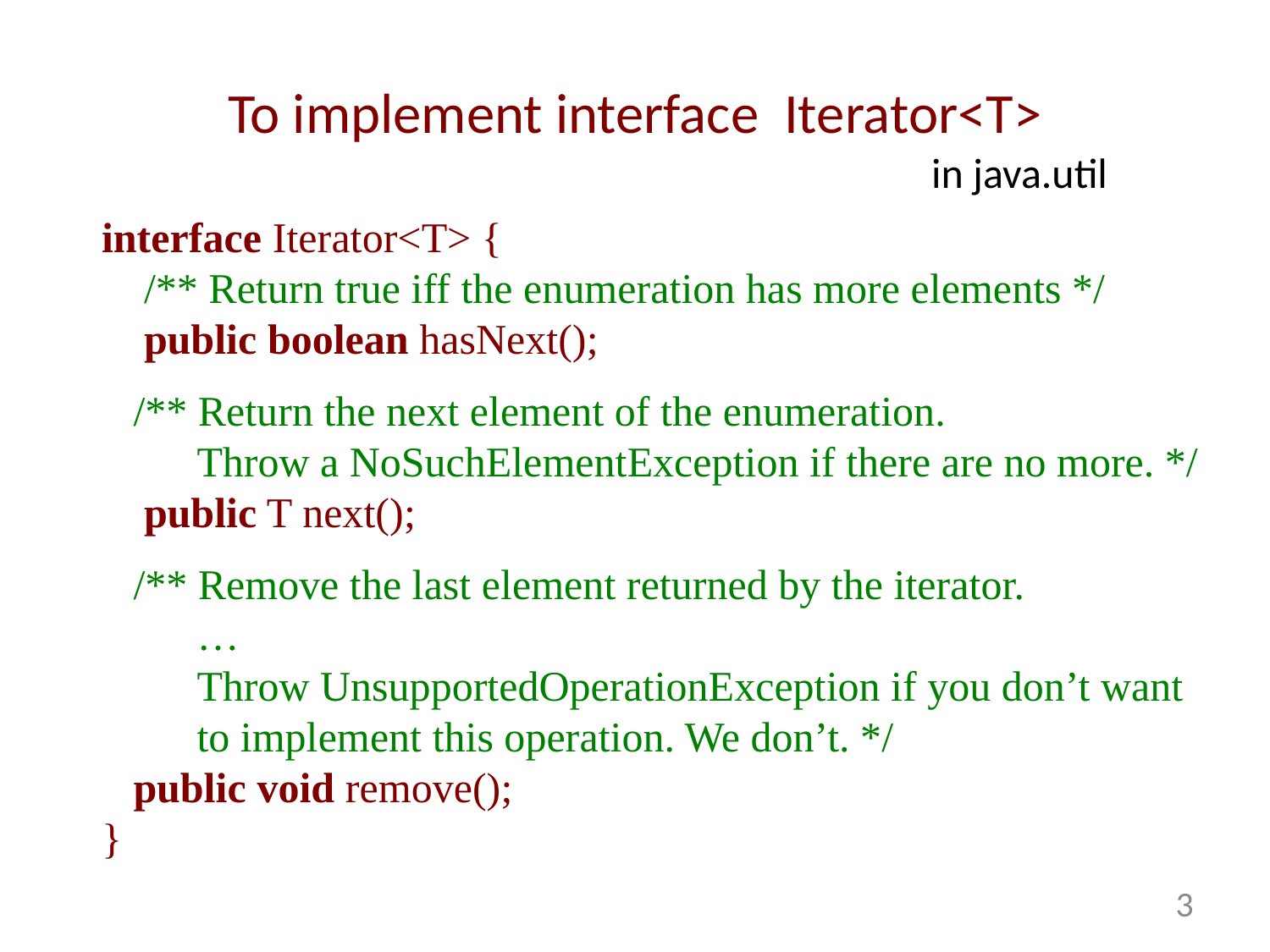

# To implement interface  Iterator<T>
in java.util
interface Iterator<T> {
    /** Return true iff the enumeration has more elements */
    public boolean hasNext();
   /** Return the next element of the enumeration.
         Throw a NoSuchElementException if there are no more. */
    public T next();
   /** Remove the last element returned by the iterator.
         …
         Throw UnsupportedOperationException if you don’t want
         to implement this operation. We don’t. */
   public void remove();
}
3